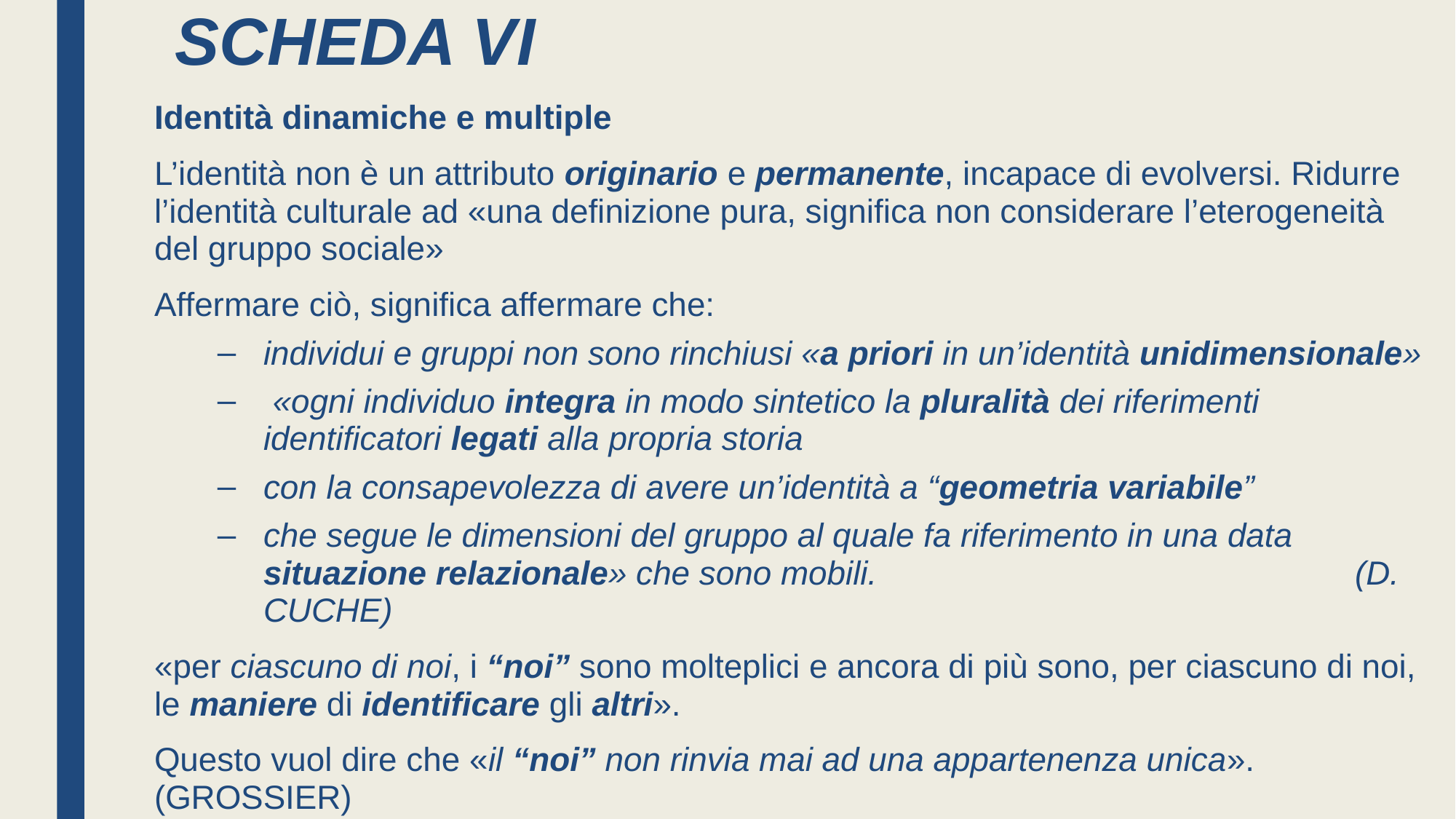

# SCHEDA VI
Identità dinamiche e multiple
L’identità non è un attributo originario e permanente, incapace di evolversi. Ridurre l’identità culturale ad «una definizione pura, significa non considerare l’eterogeneità del gruppo sociale»
Affermare ciò, significa affermare che:
individui e gruppi non sono rinchiusi «a priori in un’identità unidimensionale»
 «ogni individuo integra in modo sintetico la pluralità dei riferimenti identificatori legati alla propria storia
con la consapevolezza di avere un’identità a “geometria variabile”
che segue le dimensioni del gruppo al quale fa riferimento in una data situazione relazionale» che sono mobili. 					(D. CUCHE)
«per ciascuno di noi, i “noi” sono molteplici e ancora di più sono, per ciascuno di noi, le maniere di identificare gli altri».
Questo vuol dire che «il “noi” non rinvia mai ad una appartenenza unica».  	(GROSSIER)
L’uomo, dunque, nasce noi e non solo io. Anzi: Il noi precede l’io.